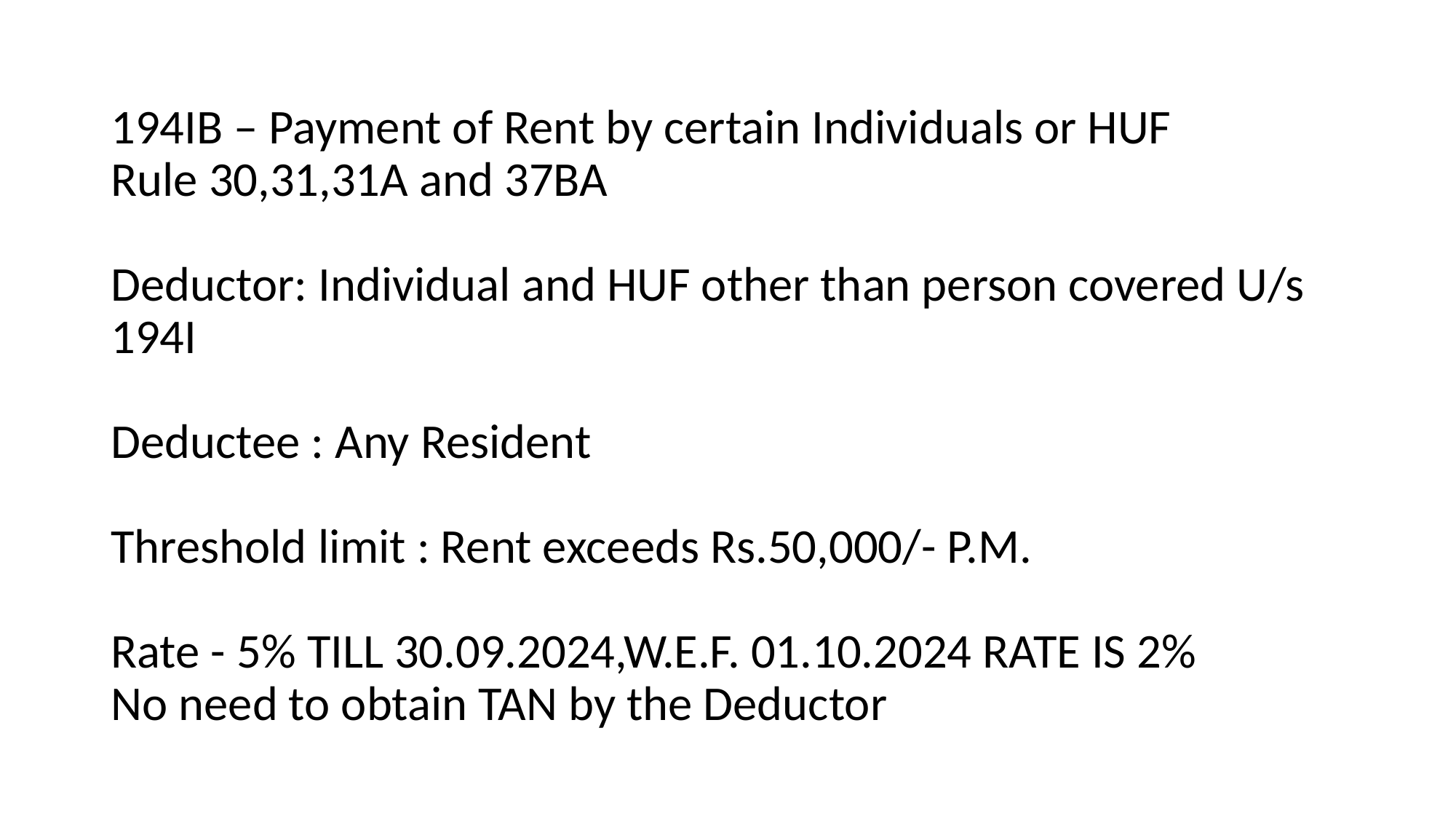

# 194IB – Payment of Rent by certain Individuals or HUF Rule 30,31,31A and 37BA Deductor: Individual and HUF other than person covered U/s 194I Deductee : Any Resident Threshold limit : Rent exceeds Rs.50,000/- P.M. Rate - 5% TILL 30.09.2024,W.E.F. 01.10.2024 RATE IS 2% No need to obtain TAN by the Deductor